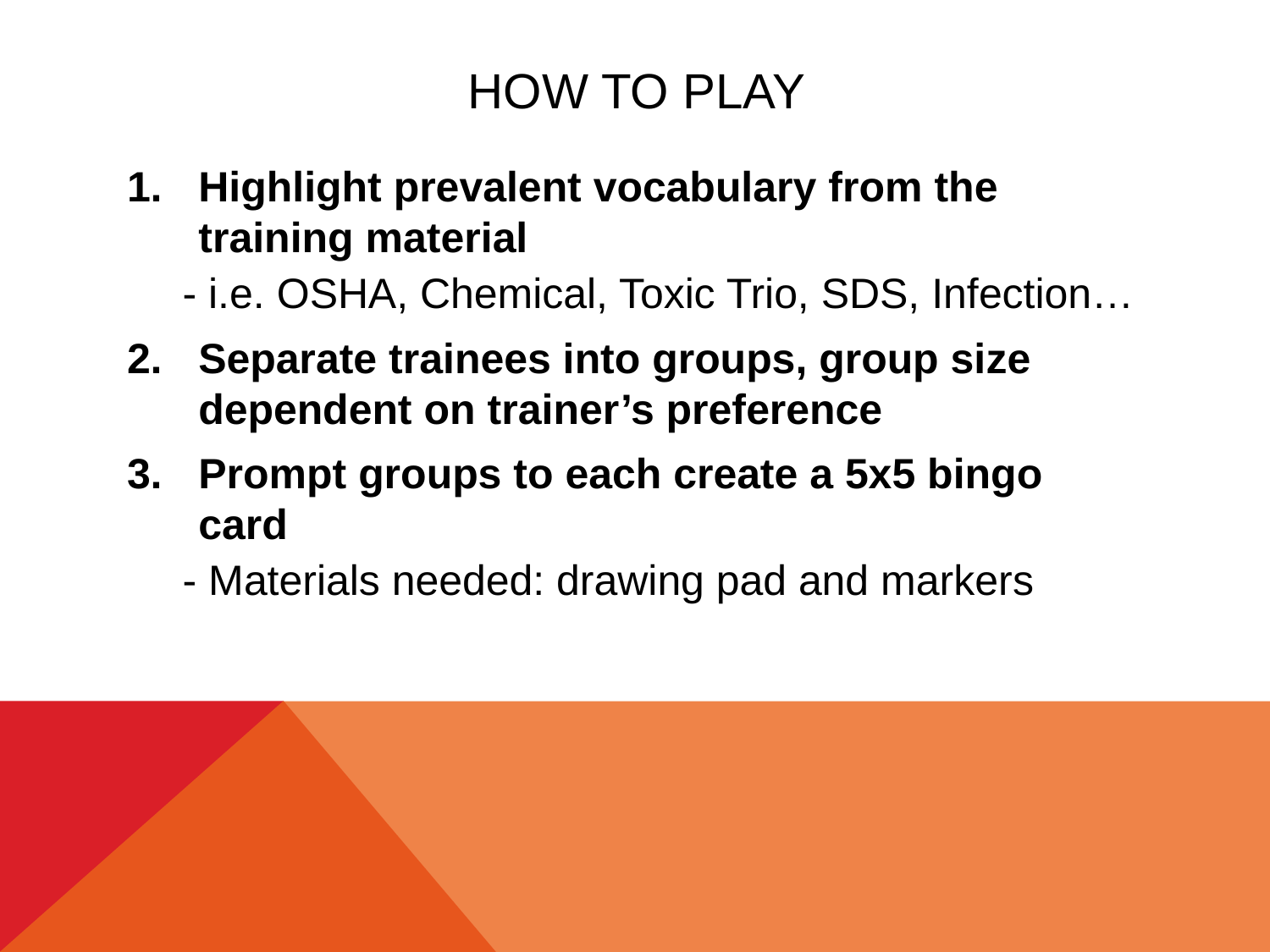

# How to Play
Highlight prevalent vocabulary from the training material
- i.e. OSHA, Chemical, Toxic Trio, SDS, Infection…
Separate trainees into groups, group size dependent on trainer’s preference
Prompt groups to each create a 5x5 bingo   card
- Materials needed: drawing pad and markers